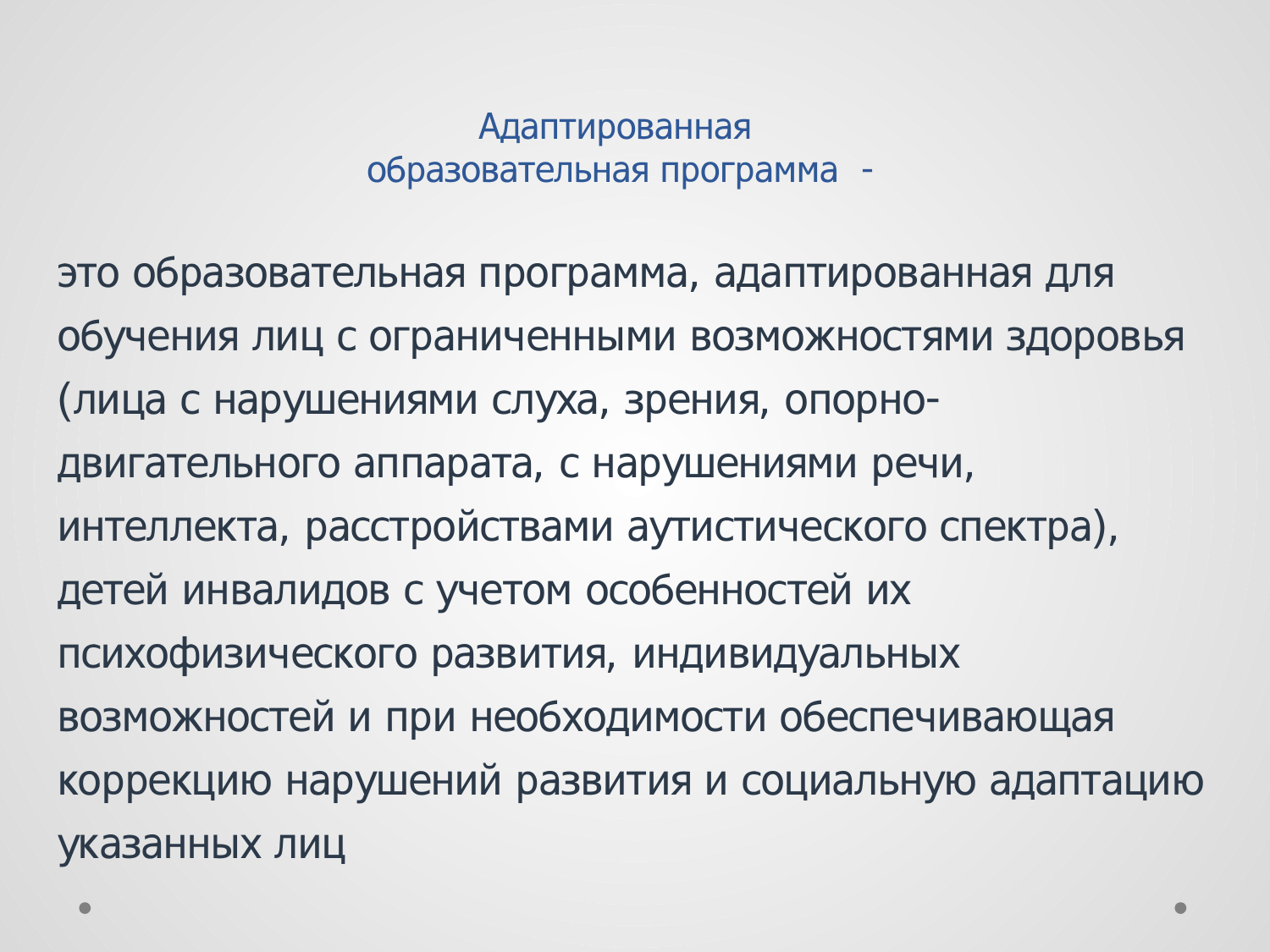

# Адаптированная образовательная программа  -
это образовательная программа, адаптированная для обучения лиц с ограниченными возможностями здоровья (лица с нарушениями слуха, зрения, опорно-двигательного аппарата, с нарушениями речи, интеллекта, расстройствами аутистического спектра), детей инвалидов с учетом особенностей их психофизического развития, индивидуальных возможностей и при необходимости обеспечивающая коррекцию нарушений развития и социальную адаптацию указанных лиц